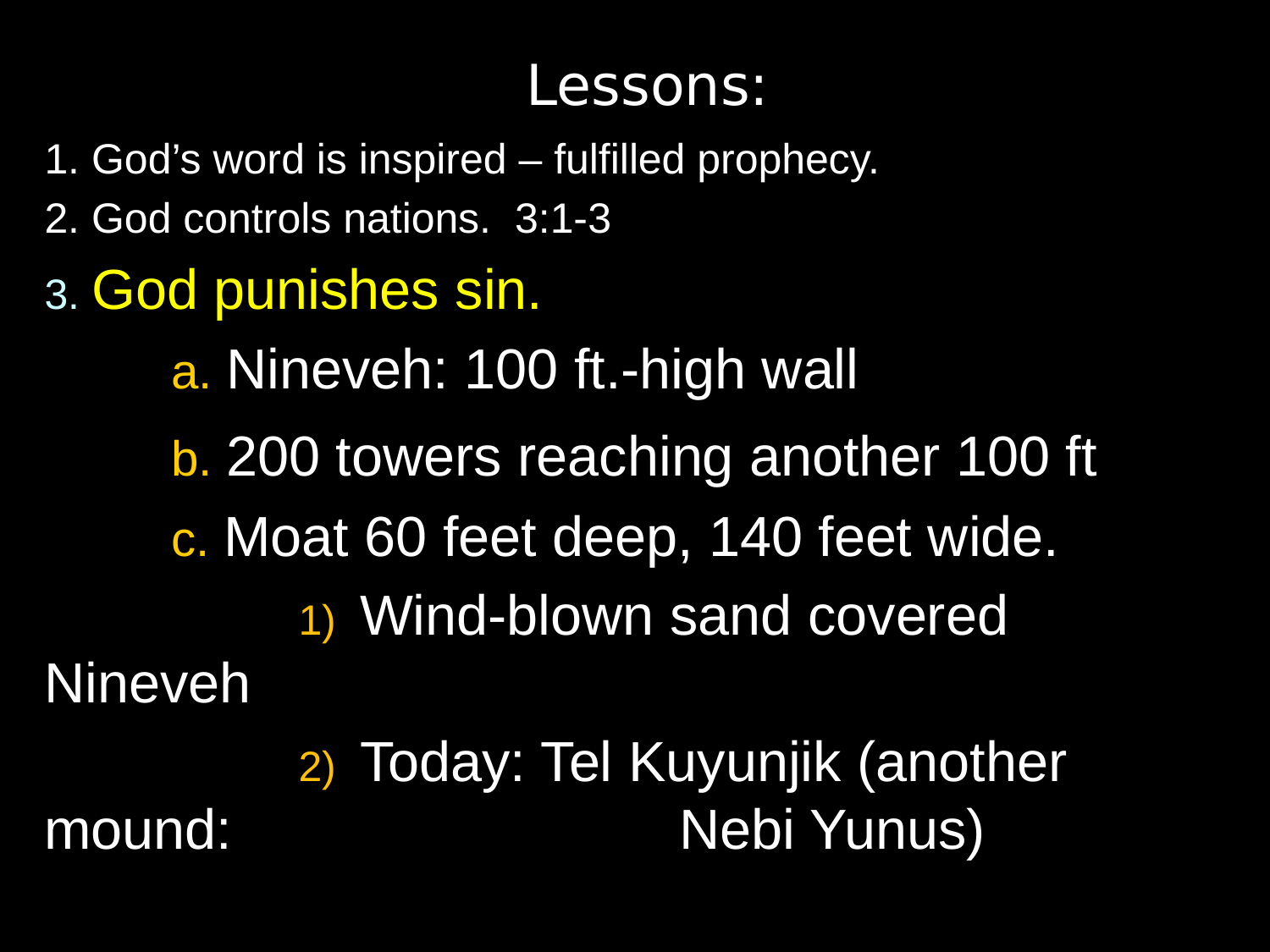

Lessons:
1. God’s word is inspired – fulfilled prophecy.
2. God controls nations.  3:1-3
3. God punishes sin.
	a. Nineveh: 100 ft.-high wall
	b. 200 towers reaching another 100 ft
	c. Moat 60 feet deep, 140 feet wide.
		1)  Wind-blown sand covered Nineveh
		2)  Today: Tel Kuyunjik (another mound: 				Nebi Yunus)